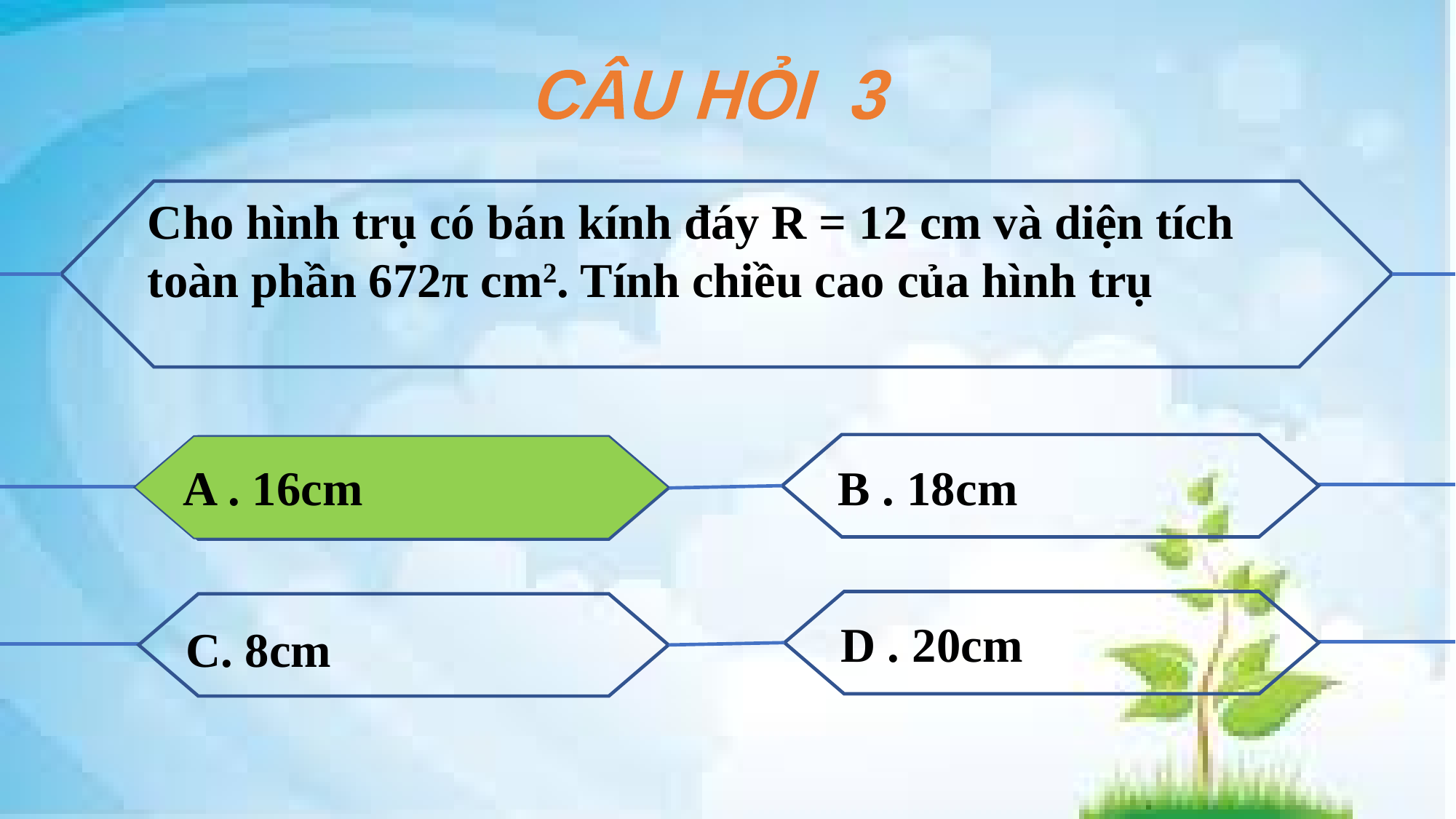

CÂU HỎI  3

Cho hình trụ có bán kính đáy R = 12 cm và diện tích toàn phần 672π cm2. Tính chiều cao của hình trụ

A . 16cm
B . 18cm

D . 20cm
C. 8cm